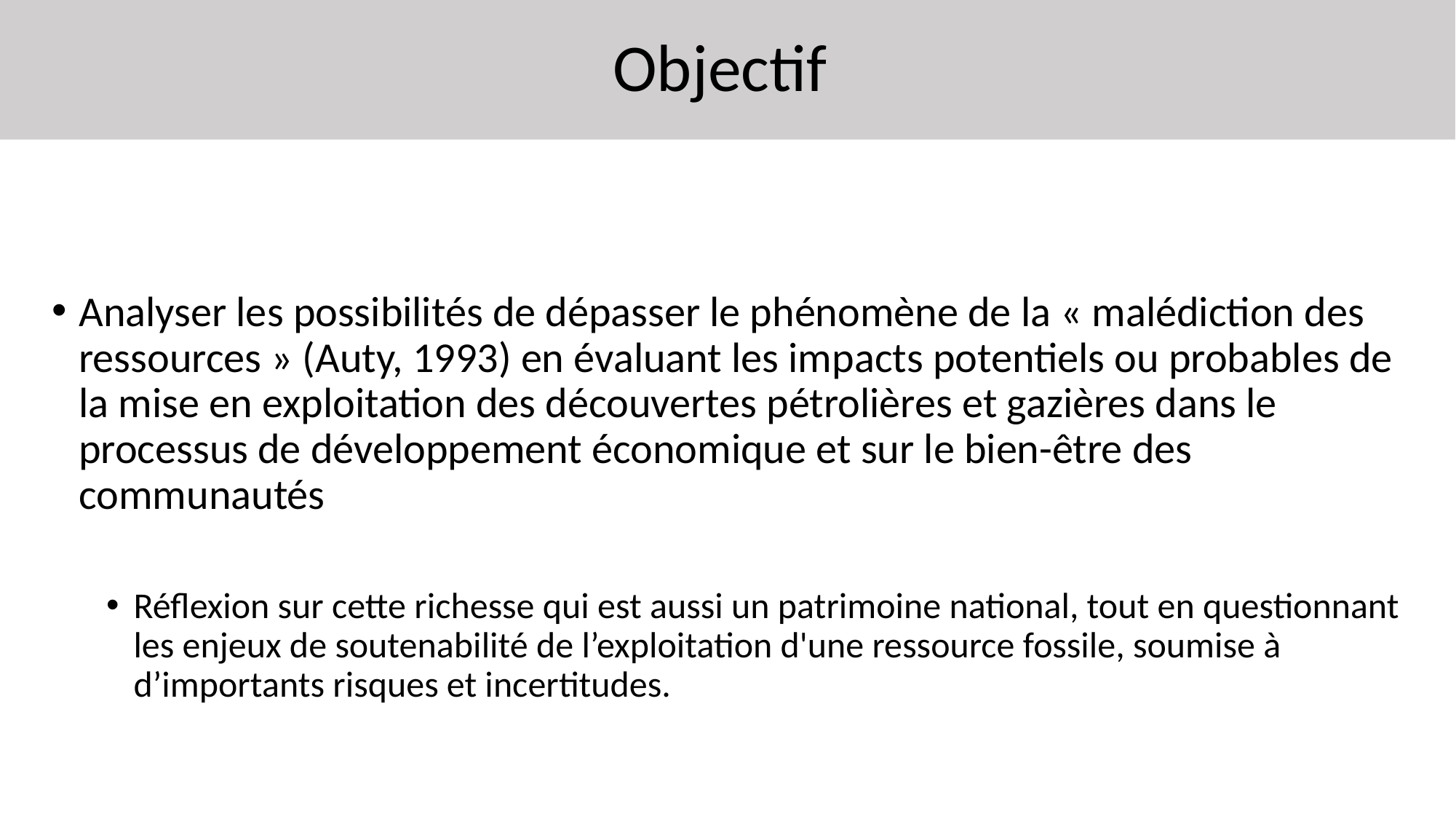

# Objectif

Analyser les possibilités de dépasser le phénomène de la « malédiction des ressources » (Auty, 1993) en évaluant les impacts potentiels ou probables de la mise en exploitation des découvertes pétrolières et gazières dans le processus de développement économique et sur le bien-être des communautés

Réflexion sur cette richesse qui est aussi un patrimoine national, tout en questionnant les enjeux de soutenabilité de l’exploitation d'une ressource fossile, soumise à d’importants risques et incertitudes.